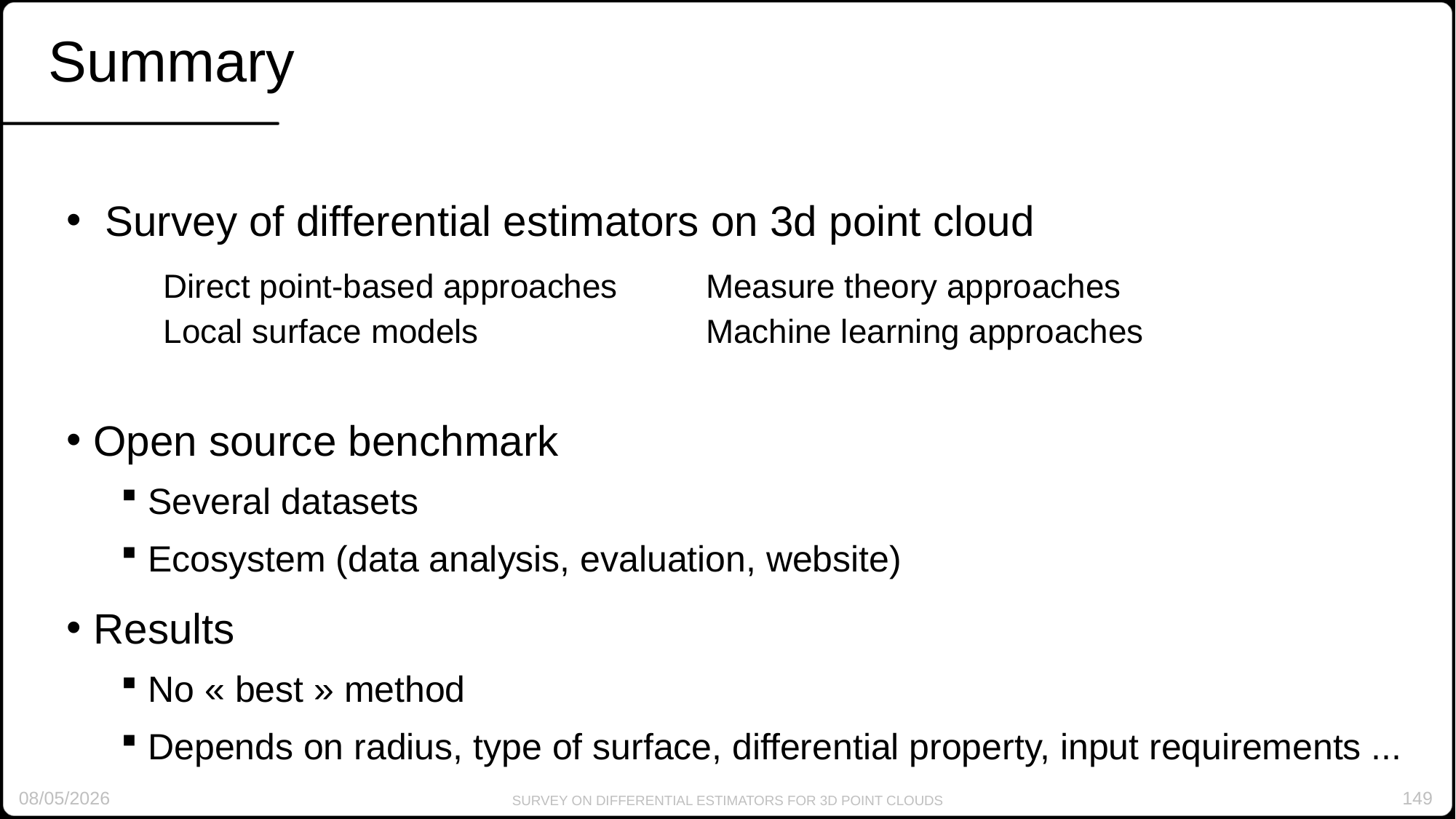

Summary
 Survey of differential estimators on 3d point cloud

Open source benchmark
Several datasets
Ecosystem (data analysis, evaluation, website)
Results
No « best » method
Depends on radius, type of surface, differential property, input requirements ...
Direct point-based approaches
Local surface models
Measure theory approaches
Machine learning approaches
08/05/2026
SURVEY ON DIFFERENTIAL ESTIMATORS FOR 3D POINT CLOUDS
149